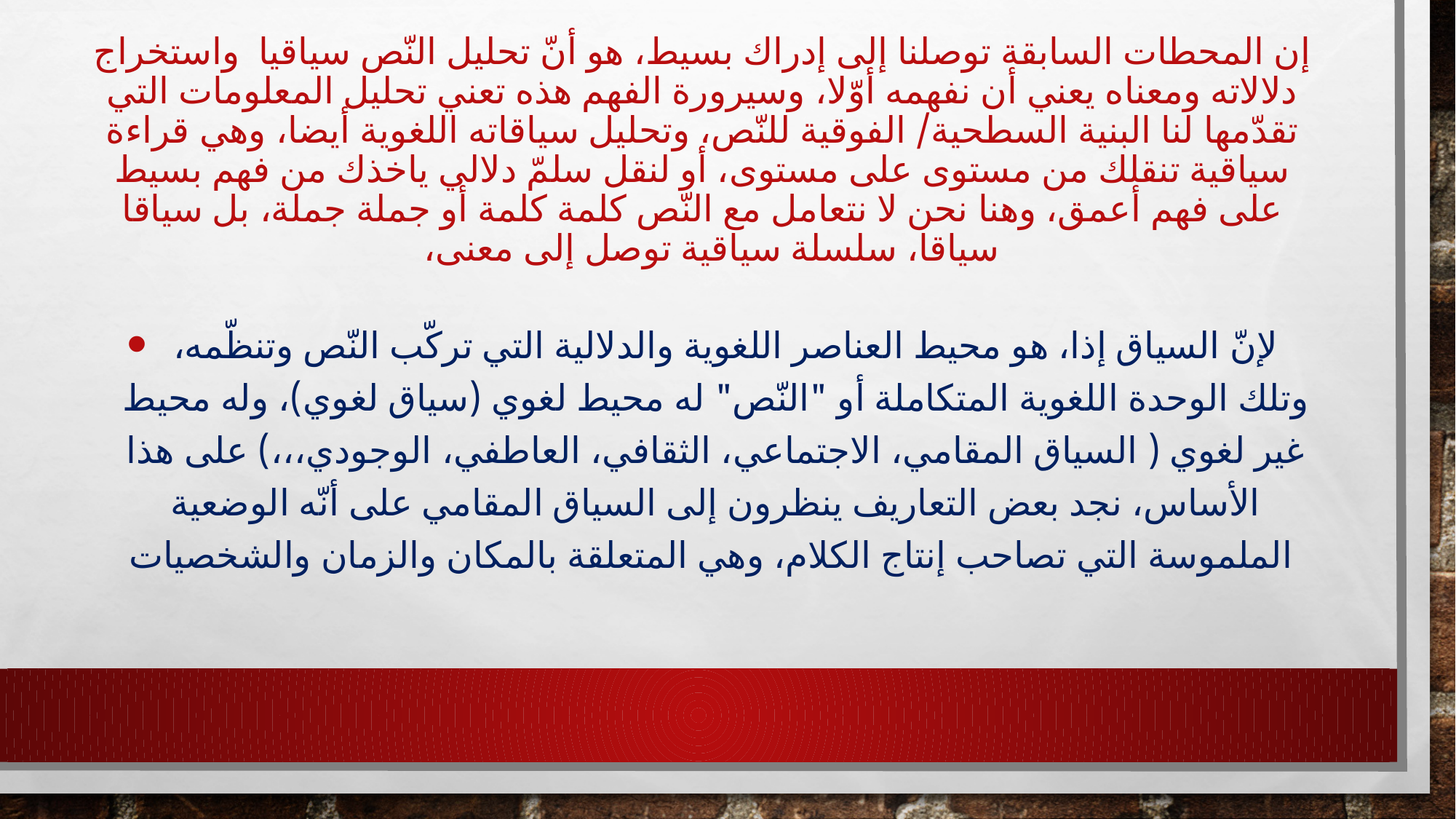

# إن المحطات السابقة توصلنا إلى إدراك بسيط، هو أنّ تحليل النّص سياقيا  واستخراج دلالاته ومعناه يعني أن نفهمه أوّلا، وسيرورة الفهم هذه تعني تحليل المعلومات التي تقدّمها لنا البنية السطحية/ الفوقية للنّص، وتحليل سياقاته اللغوية أيضا، وهي قراءة سياقية تنقلك من مستوى على مستوى، أو لنقل سلمّ دلالي ياخذك من فهم بسيط على فهم أعمق، وهنا نحن لا نتعامل مع النّص كلمة كلمة أو جملة جملة، بل سياقا سياقا، سلسلة سياقية توصل إلى معنى،
  لإنّ السياق إذا، هو محيط العناصر اللغوية والدلالية التي تركّب النّص وتنظّمه، وتلك الوحدة اللغوية المتكاملة أو "النّص" له محيط لغوي (سياق لغوي)، وله محيط غير لغوي ( السياق المقامي، الاجتماعي، الثقافي، العاطفي، الوجودي،،،) على هذا الأساس، نجد بعض التعاريف ينظرون إلى السياق المقامي على أنّه الوضعية الملموسة التي تصاحب إنتاج الكلام، وهي المتعلقة بالمكان والزمان والشخصيات